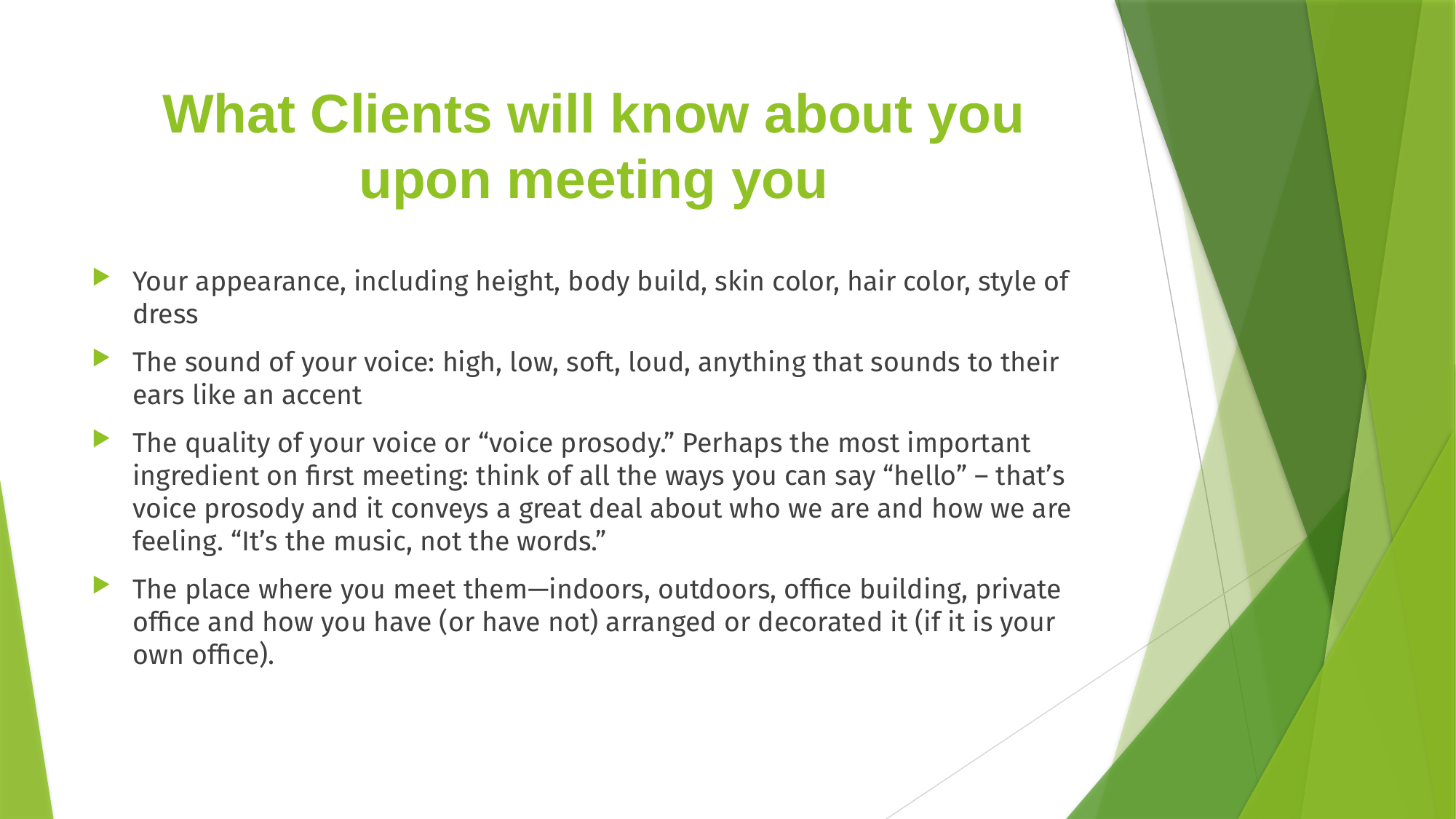

# What Clients will know about you upon meeting you
Your appearance, including height, body build, skin color, hair color, style of dress
The sound of your voice: high, low, soft, loud, anything that sounds to their ears like an accent
The quality of your voice or “voice prosody.” Perhaps the most important ingredient on first meeting: think of all the ways you can say “hello” – that’s voice prosody and it conveys a great deal about who we are and how we are feeling. “It’s the music, not the words.”
The place where you meet them—indoors, outdoors, office building, private office and how you have (or have not) arranged or decorated it (if it is your own office).